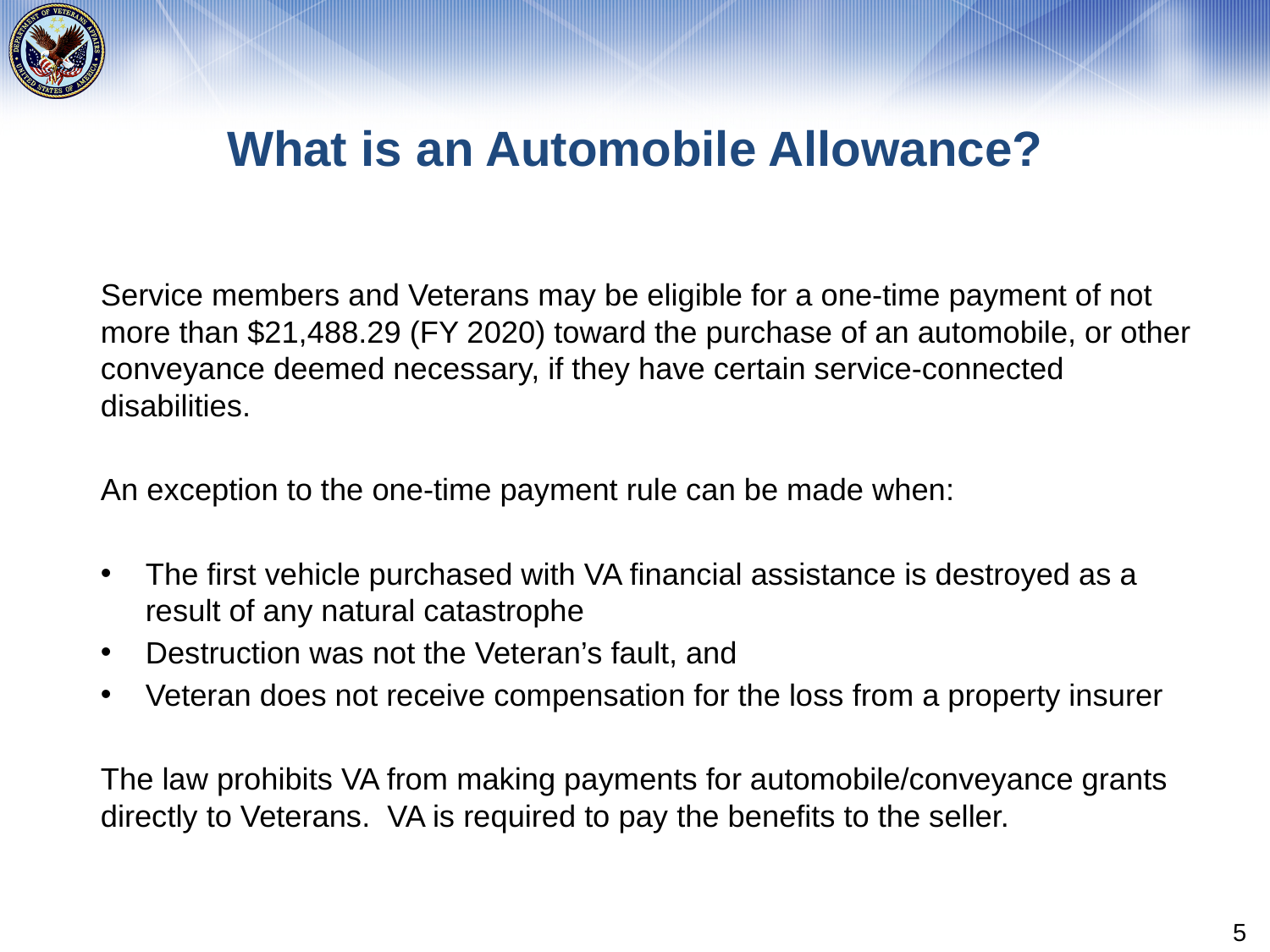

# What is an Automobile Allowance?
Service members and Veterans may be eligible for a one-time payment of not more than $21,488.29 (FY 2020) toward the purchase of an automobile, or other conveyance deemed necessary, if they have certain service-connected disabilities.

An exception to the one-time payment rule can be made when:

The first vehicle purchased with VA financial assistance is destroyed as a result of any natural catastrophe
Destruction was not the Veteran’s fault, and
Veteran does not receive compensation for the loss from a property insurer

The law prohibits VA from making payments for automobile/conveyance grants directly to Veterans.  VA is required to pay the benefits to the seller.

5